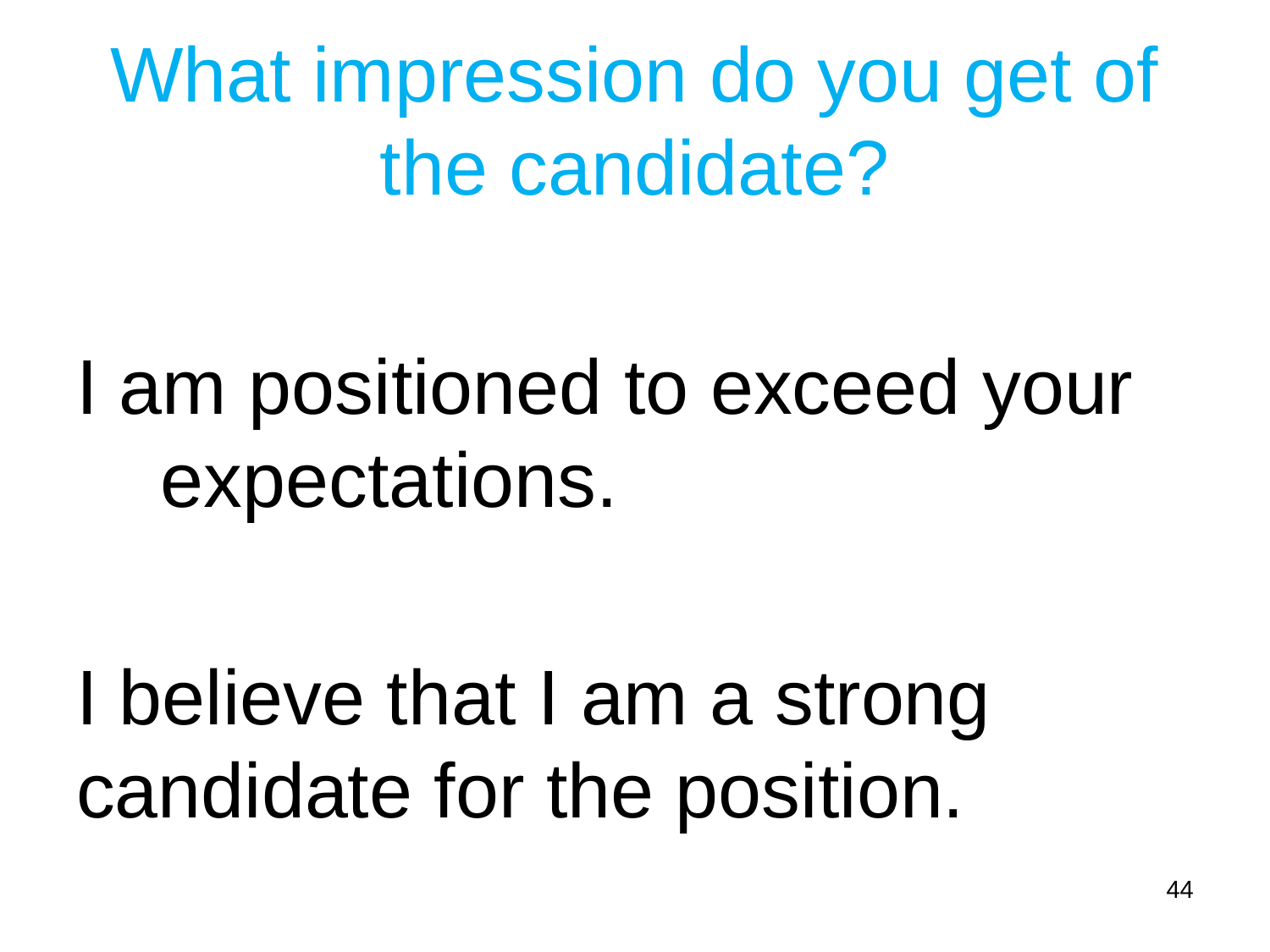

# What impression do you get of the candidate?

I am positioned to exceed your expectations.

I believe that I am a strong candidate for the position.

44